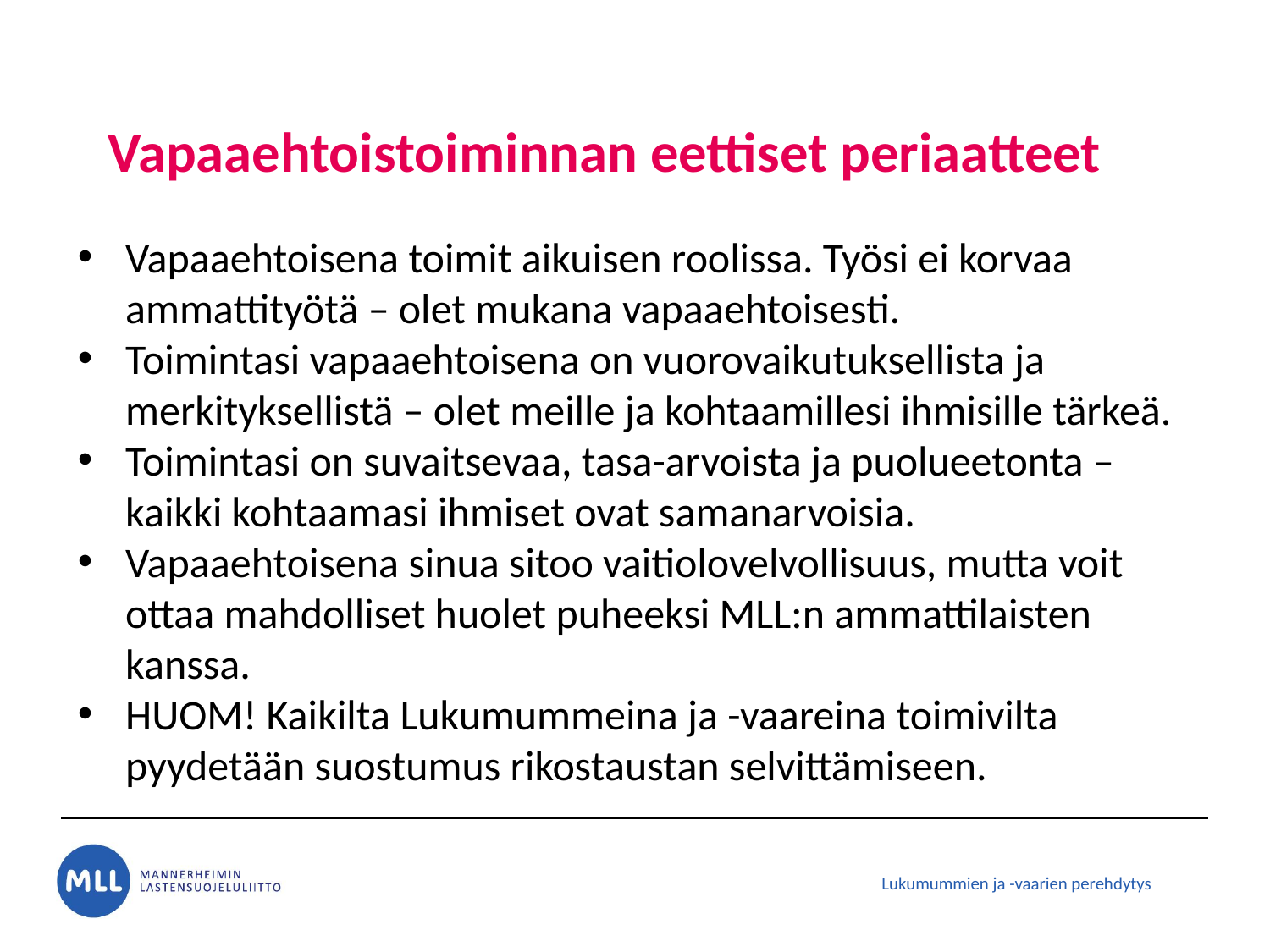

# Vapaaehtoistoiminnan eettiset periaatteet
Vapaaehtoisena toimit aikuisen roolissa. Työsi ei korvaa ammattityötä – olet mukana vapaaehtoisesti.
Toimintasi vapaaehtoisena on vuorovaikutuksellista ja merkityksellistä – olet meille ja kohtaamillesi ihmisille tärkeä.
Toimintasi on suvaitsevaa, tasa-arvoista ja puolueetonta – kaikki kohtaamasi ihmiset ovat samanarvoisia.
Vapaaehtoisena sinua sitoo vaitiolovelvollisuus, mutta voit ottaa mahdolliset huolet puheeksi MLL:n ammattilaisten kanssa.
HUOM! Kaikilta Lukumummeina ja -vaareina toimivilta pyydetään suostumus rikostaustan selvittämiseen.
Lukumummien ja -vaarien perehdytys